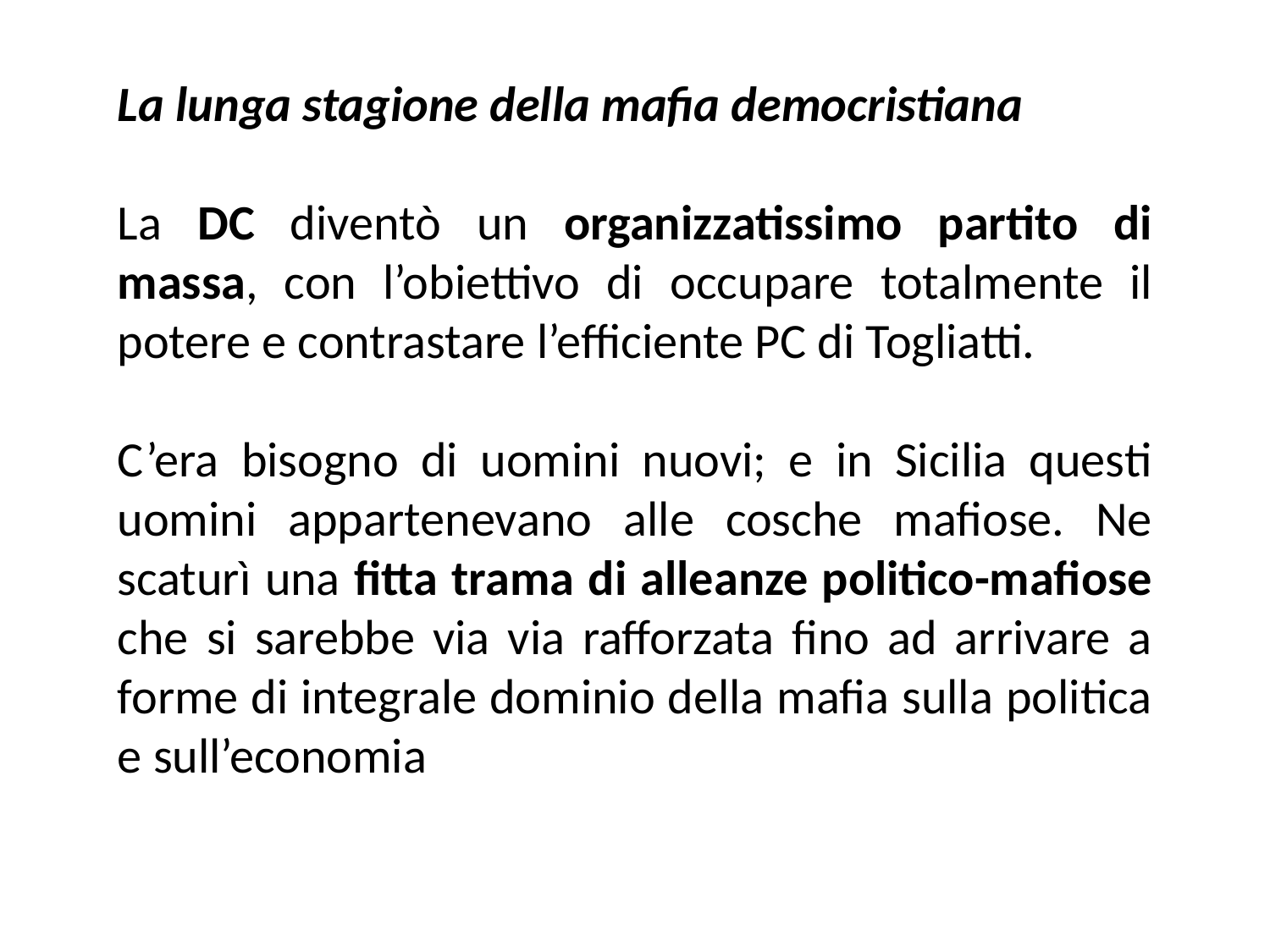

La lunga stagione della mafia democristiana

La DC diventò un organizzatissimo partito di massa, con l’obiettivo di occupare totalmente il potere e contrastare l’efficiente PC di Togliatti.

C’era bisogno di uomini nuovi; e in Sicilia questi uomini appartenevano alle cosche mafiose. Ne scaturì una fitta trama di alleanze politico-mafiose che si sarebbe via via rafforzata fino ad arrivare a forme di integrale dominio della mafia sulla politica e sull’economia